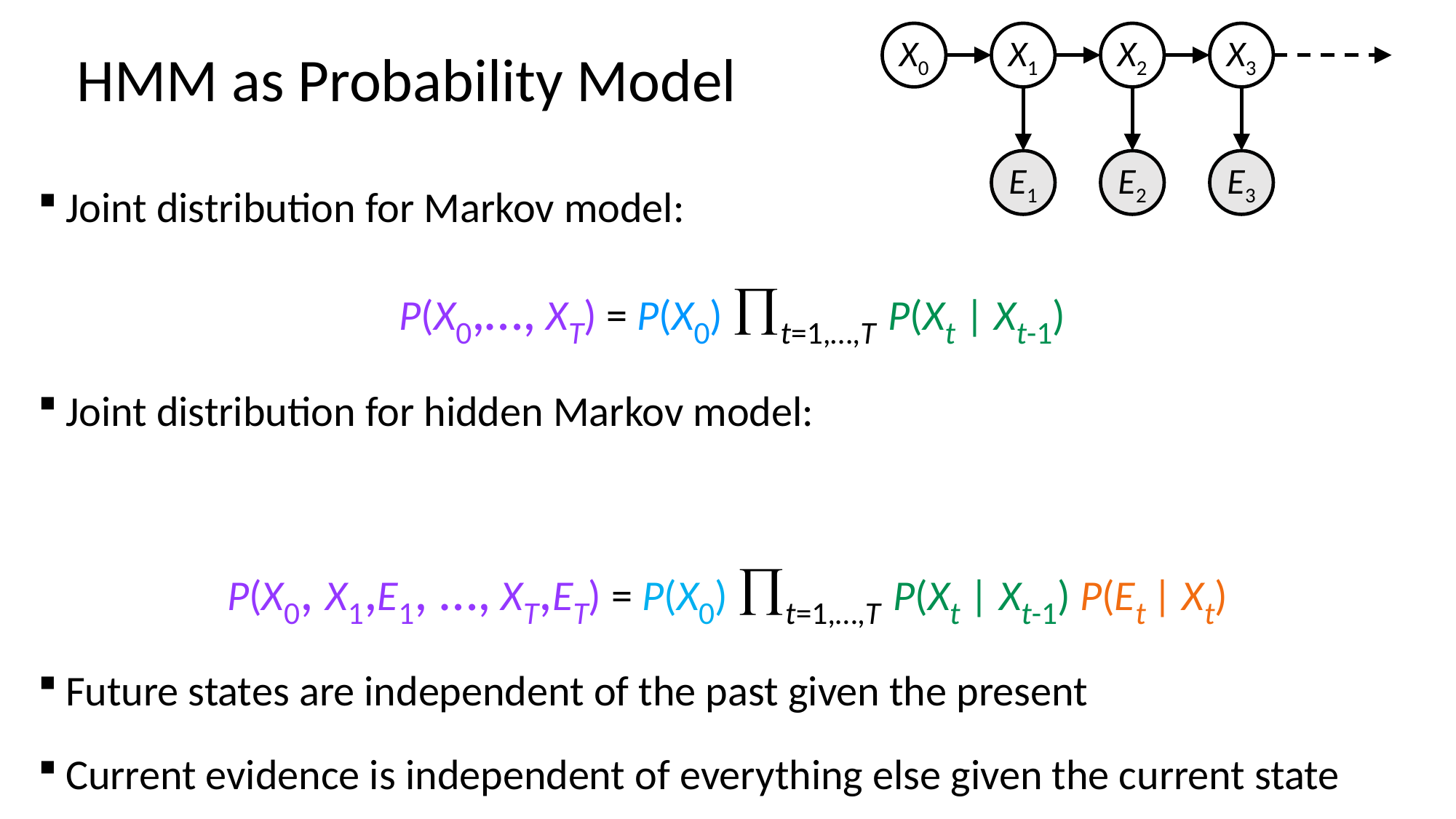

X0
X1
X2
X3
X5
E1
E2
E3
E5
# HMM as Probability Model
Joint distribution for Markov model:
P(X0,…, XT) = P(X0) ∏t=1,…,T P(Xt | Xt-1)
Joint distribution for hidden Markov model:
P(X0, X1,E1, …, XT,ET) = P(X0) ∏t=1,…,T P(Xt | Xt-1) P(Et | Xt)
Future states are independent of the past given the present
Current evidence is independent of everything else given the current state
Exercise: Are evidence variables independent of each other?